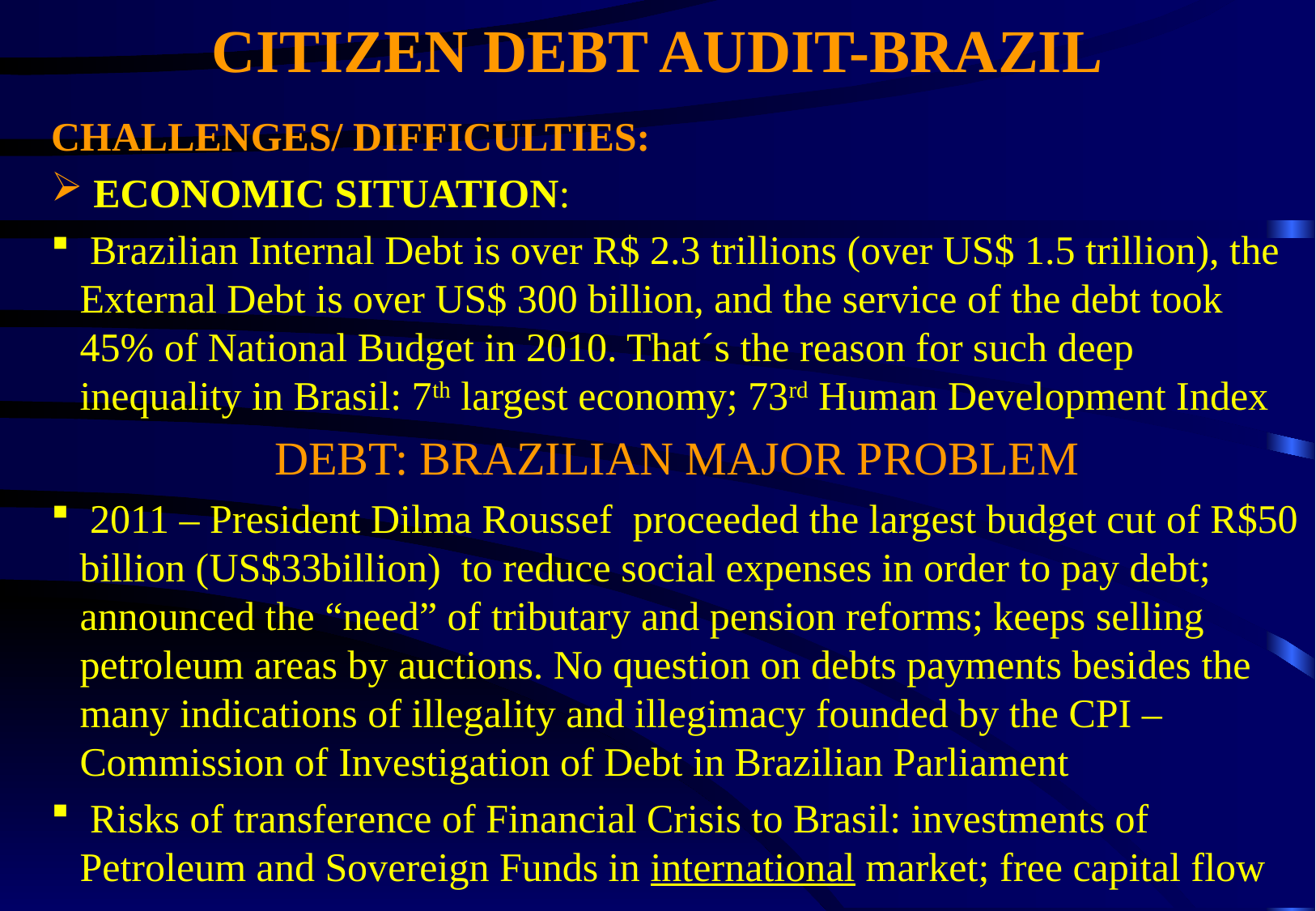

CITIZEN DEBT AUDIT-BRAZIL
CHALLENGES/ DIFFICULTIES:
 ECONOMIC SITUATION:
 Brazilian Internal Debt is over R$ 2.3 trillions (over US$ 1.5 trillion), the External Debt is over US$ 300 billion, and the service of the debt took 45% of National Budget in 2010. That´s the reason for such deep inequality in Brasil: 7th largest economy; 73rd Human Development Index
DEBT: BRAZILIAN MAJOR PROBLEM
 2011 – President Dilma Roussef  proceeded the largest budget cut of R$50 billion (US$33billion)  to reduce social expenses in order to pay debt; announced the “need” of tributary and pension reforms; keeps selling petroleum areas by auctions. No question on debts payments besides the many indications of illegality and illegimacy founded by the CPI – Commission of Investigation of Debt in Brazilian Parliament
 Risks of transference of Financial Crisis to Brasil: investments of  Petroleum and Sovereign Funds in international market; free capital flow